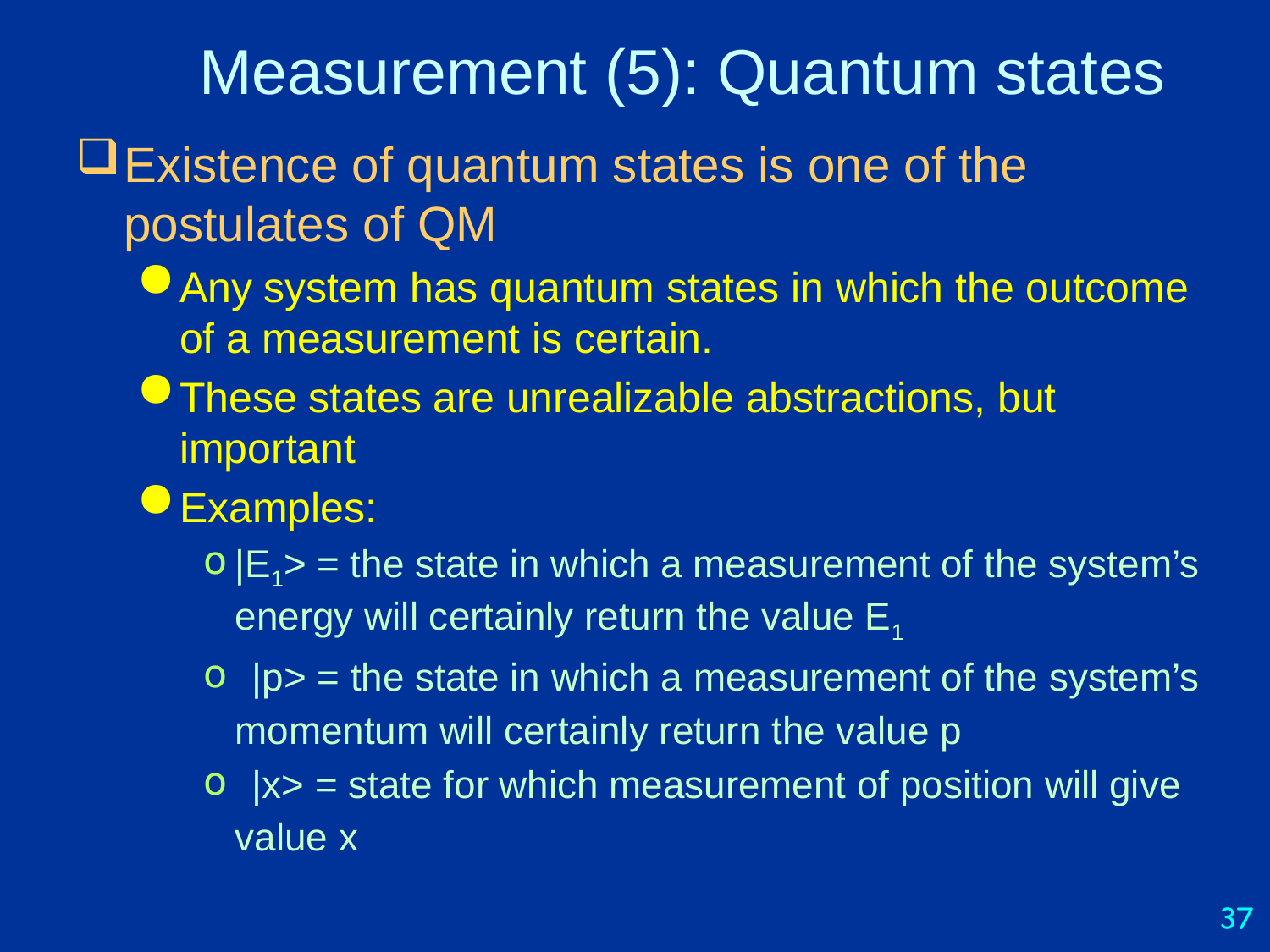

# Measurement (5): Quantum states
Existence of quantum states is one of the postulates of QM
Any system has quantum states in which the outcome of a measurement is certain.
These states are unrealizable abstractions, but important
Examples:
|E1> = the state in which a measurement of the system’s energy will certainly return the value E1
  |p> = the state in which a measurement of the system’s momentum will certainly return the value p
  |x> = state for which measurement of position will give value x